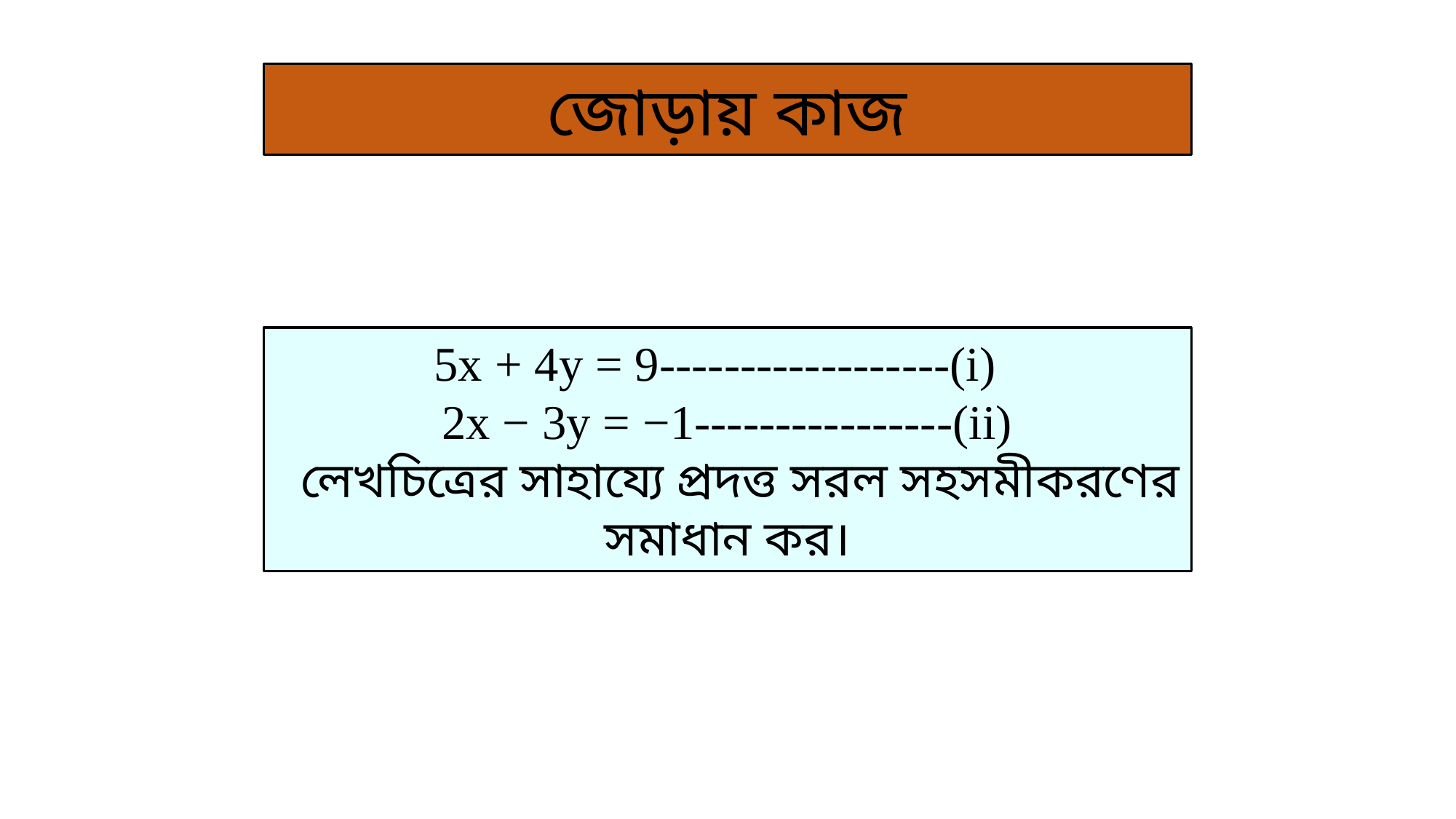

জোড়ায় কাজ
5x + 4y = 9------------------(i)
2x − 3y = −1----------------(ii)
  লেখচিত্রের সাহায্যে প্রদত্ত সরল সহসমীকরণের সমাধান কর।